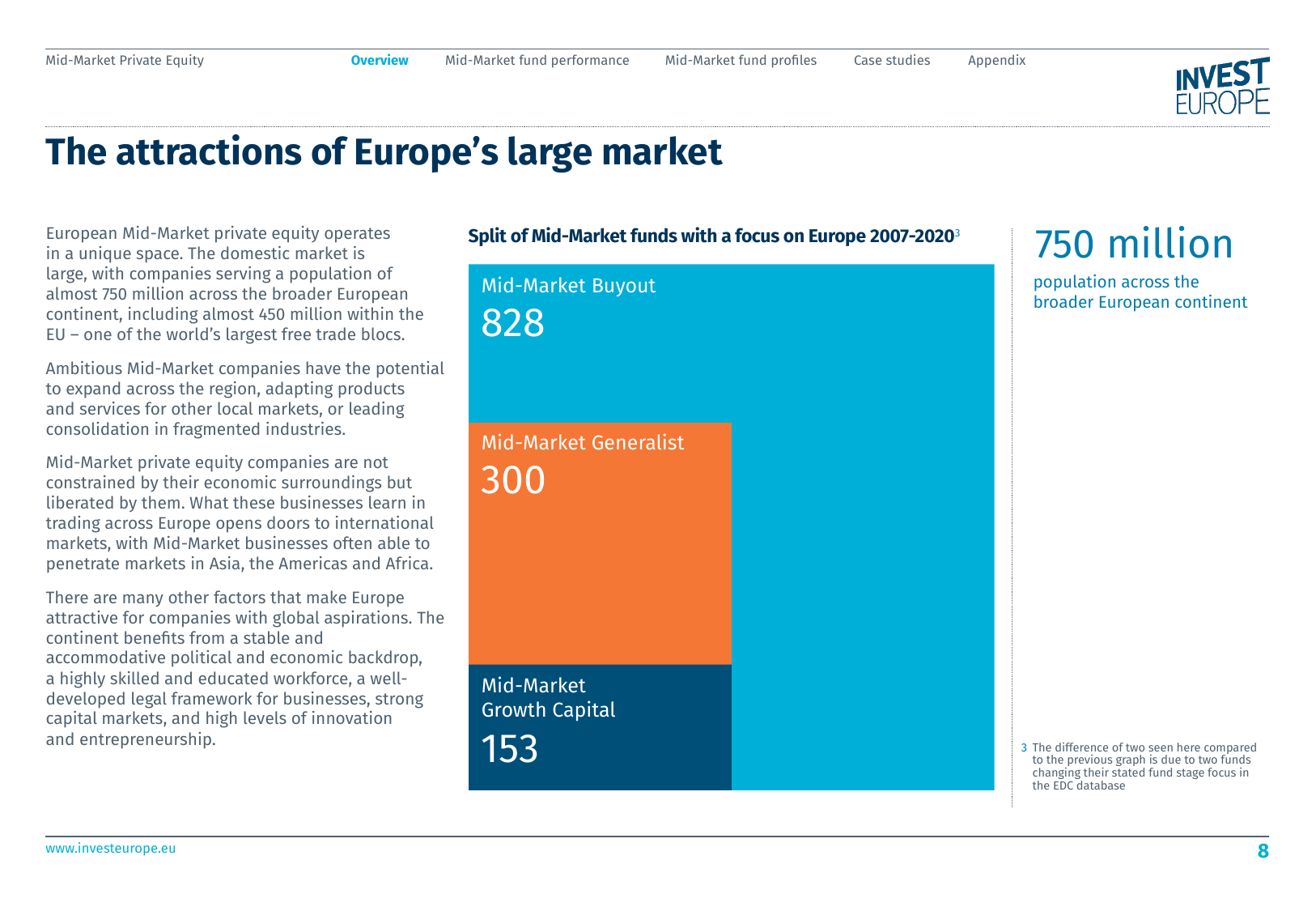

# The attractions of Europe’s large market
750 million
population across the broader European continent
European Mid-Market private equity operates
in a unique space. The domestic market is
large, with companies serving a population of almost 750 million across the broader European continent, including almost 450 million within the EU – one of the world’s largest free trade blocs.
Ambitious Mid-Market companies have the potential to expand across the region, adapting products
and services for other local markets, or leading consolidation in fragmented industries.
Mid-Market private equity companies are not constrained by their economic surroundings but liberated by them. What these businesses learn in trading across Europe opens doors to international markets, with Mid-Market businesses often able to penetrate markets in Asia, the Americas and Africa.
There are many other factors that make Europe attractive for companies with global aspirations. The continent benefits from a stable and accommodative political and economic backdrop,
a highly skilled and educated workforce, a well-developed legal framework for businesses, strong capital markets, and high levels of innovation
and entrepreneurship.

Split of Mid-Market funds with a focus on Europe 2007-20203

Mid-Market Buyout
828
Mid-Market Generalist
300
Mid-Market
Growth Capital
153
The difference of two seen here compared to the previous graph is due to two funds changing their stated fund stage focus in the EDC database
3
8
www.investeurope.eu